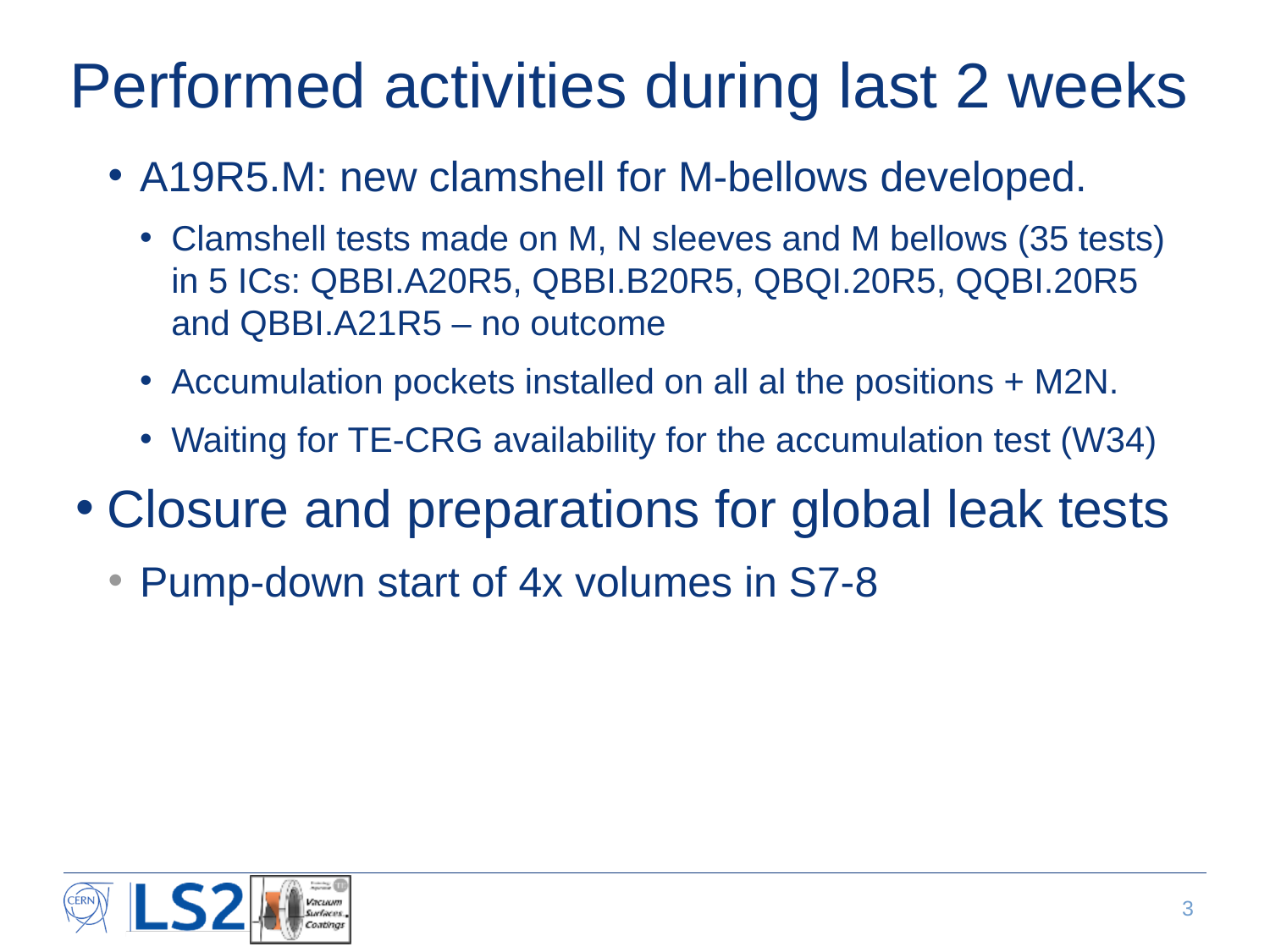

# Performed activities during last 2 weeks
A19R5.M: new clamshell for M-bellows developed.
Clamshell tests made on M, N sleeves and M bellows (35 tests) in 5 ICs: QBBI.A20R5, QBBI.B20R5, QBQI.20R5, QQBI.20R5 and QBBI.A21R5 – no outcome
Accumulation pockets installed on all al the positions + M2N.
Waiting for TE-CRG availability for the accumulation test (W34)
Closure and preparations for global leak tests
Pump-down start of 4x volumes in S7-8

3